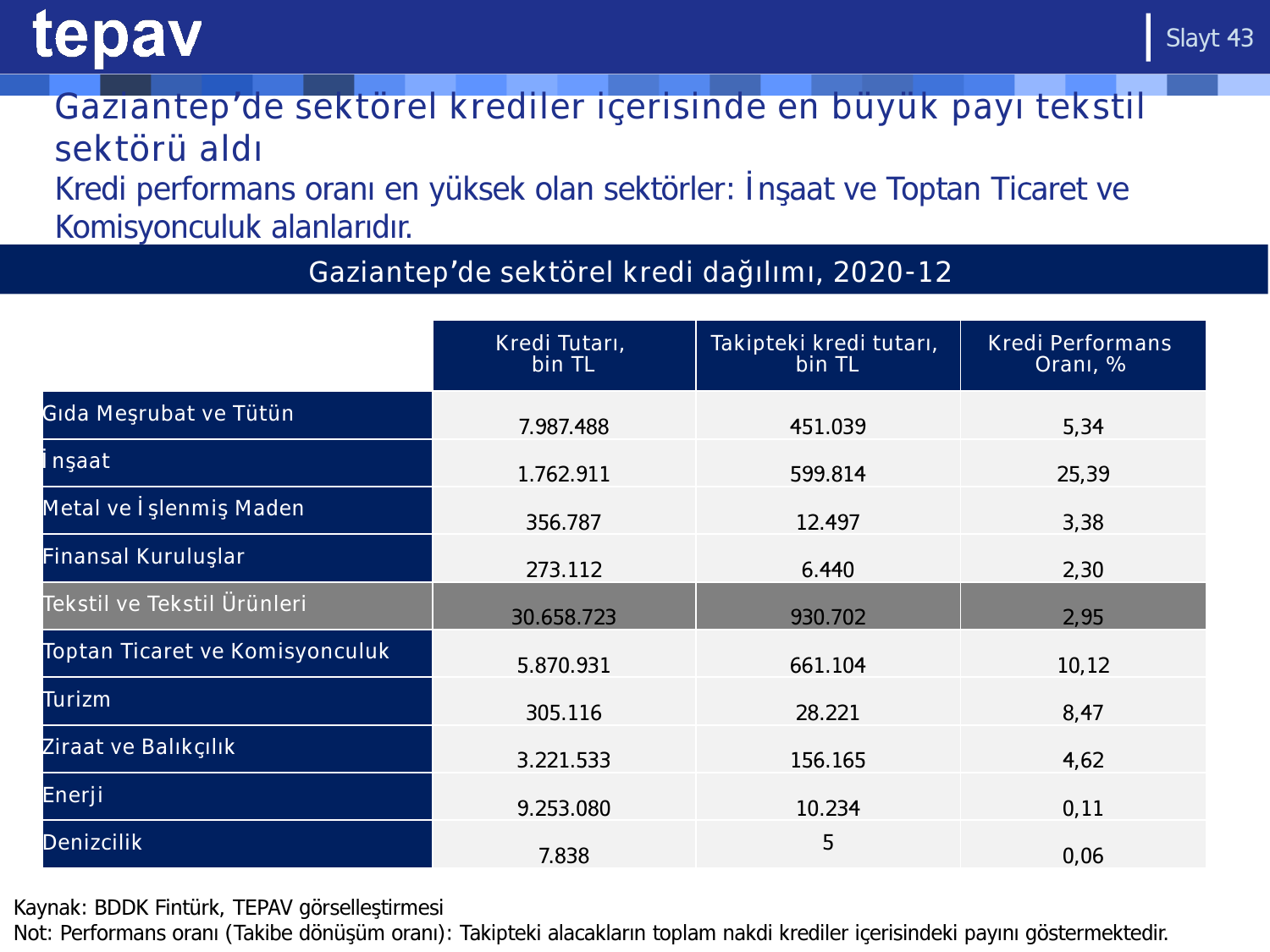

Slayt 43
# Gaziantep’de sektörel krediler içerisinde en büyük payı tekstil sektörü aldı Kredi performans oranı en yüksek olan sektörler: İnşaat ve Toptan Ticaret ve Komisyonculuk alanlarıdır.
Gaziantep’de sektörel kredi dağılımı, 2020-12
|  | Kredi Tutarı, bin TL | Takipteki kredi tutarı, bin TL | Kredi Performans Oranı, % |
| --- | --- | --- | --- |
| Gıda Meşrubat ve Tütün | 7.987.488 | 451.039 | 5,34 |
| İnşaat | 1.762.911 | 599.814 | 25,39 |
| Metal ve İşlenmiş Maden | 356.787 | 12.497 | 3,38 |
| Finansal Kuruluşlar | 273.112 | 6.440 | 2,30 |
| Tekstil ve Tekstil Ürünleri | 30.658.723 | 930.702 | 2,95 |
| Toptan Ticaret ve Komisyonculuk | 5.870.931 | 661.104 | 10,12 |
| Turizm | 305.116 | 28.221 | 8,47 |
| Ziraat ve Balıkçılık | 3.221.533 | 156.165 | 4,62 |
| Enerji | 9.253.080 | 10.234 | 0,11 |
| Denizcilik | 7.838 | 5 | 0,06 |
Kaynak: BDDK Fintürk, TEPAV görselleştirmesi
Not: Performans oranı (Takibe dönüşüm oranı): Takipteki alacakların toplam nakdi krediler içerisindeki payını göstermektedir.